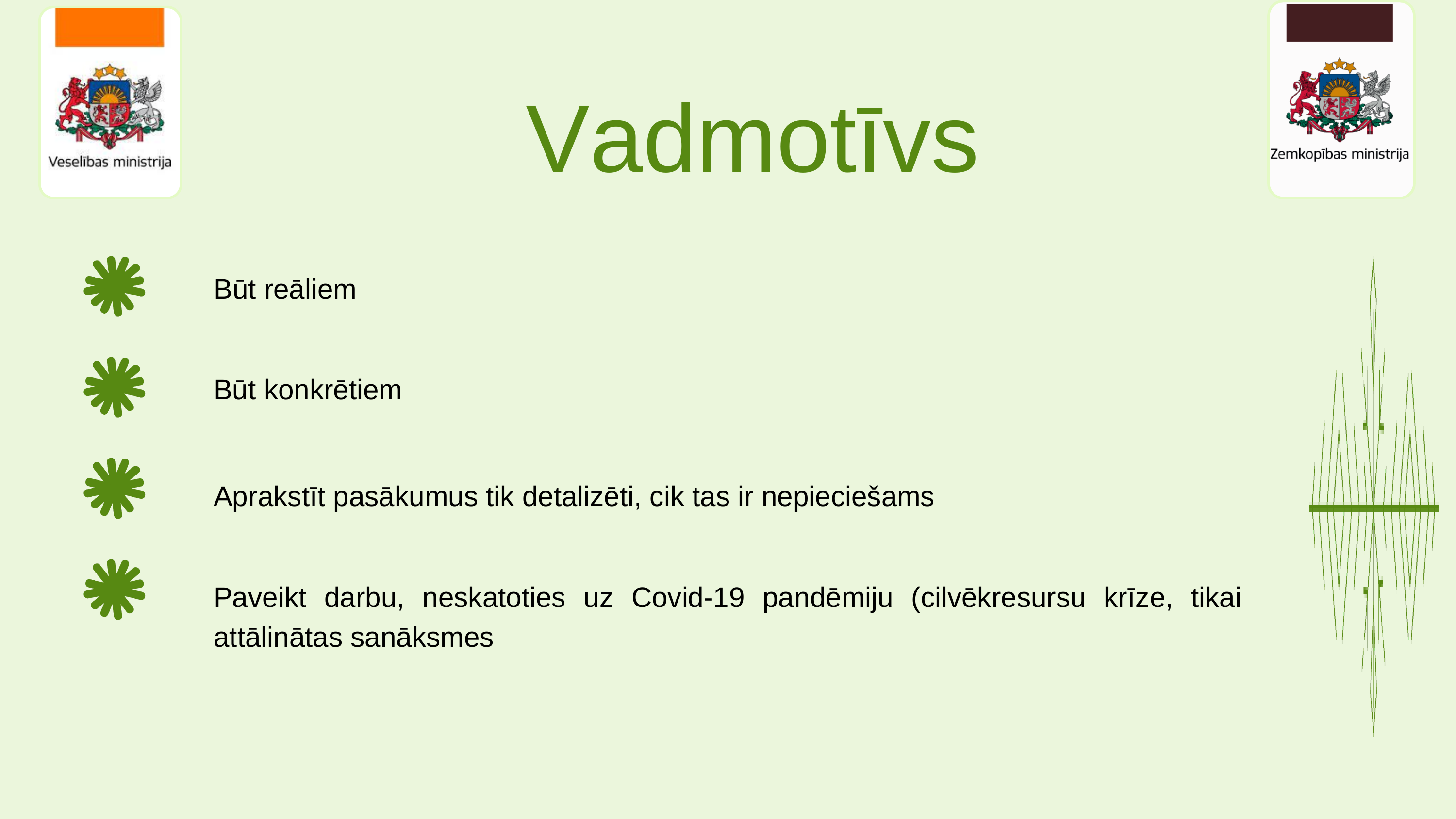

Vadmotīvs

Būt reāliem

Būt konkrētiem

Aprakstīt pasākumus tik detalizēti, cik tas ir nepieciešams

Paveikt darbu, neskatoties uz Covid-19 pandēmiju (cilvēkresursu krīze, tikai attālinātas sanāksmes